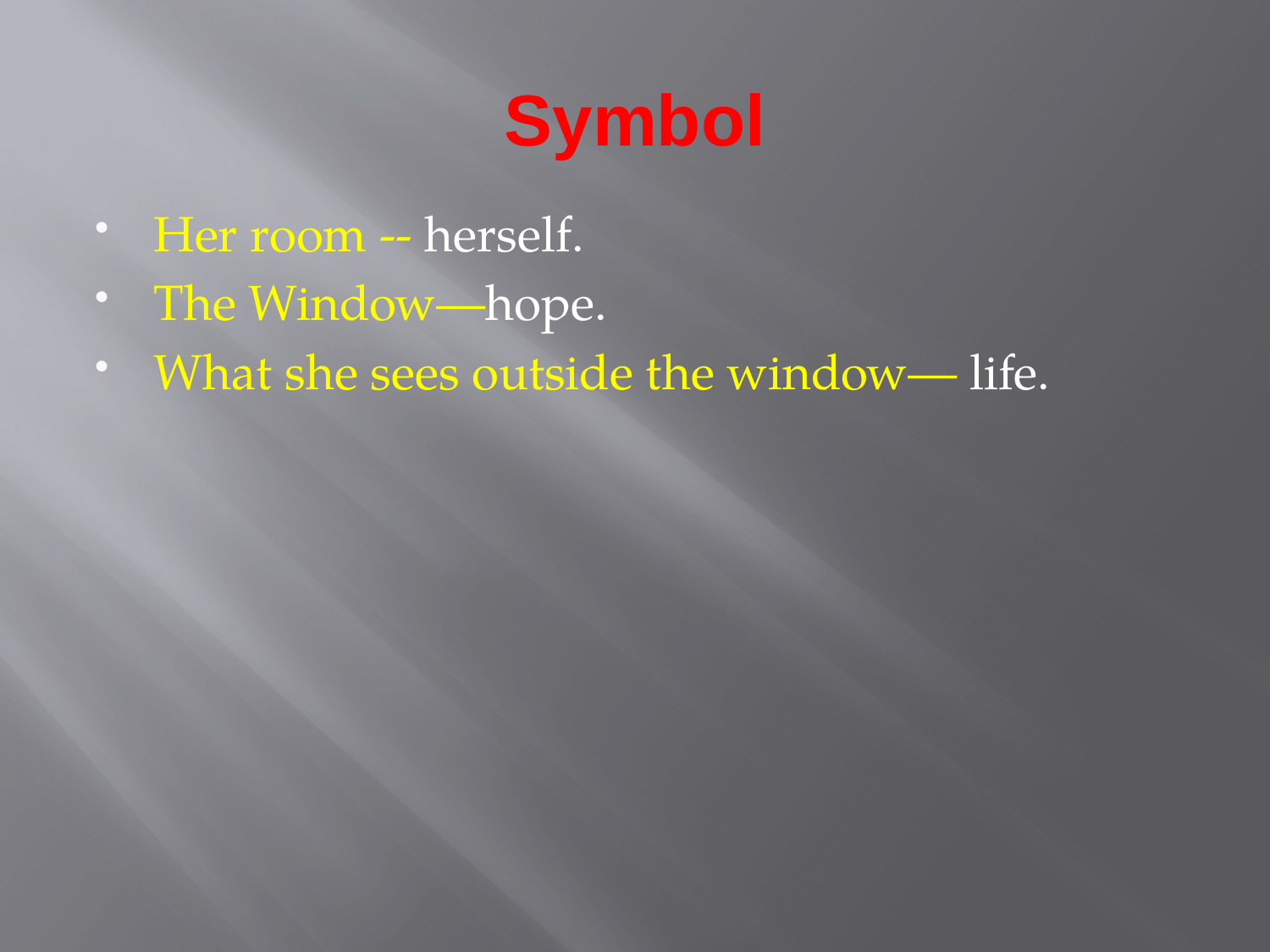

# Symbol
Her room -- herself.
The Window—hope.
What she sees outside the window— life.